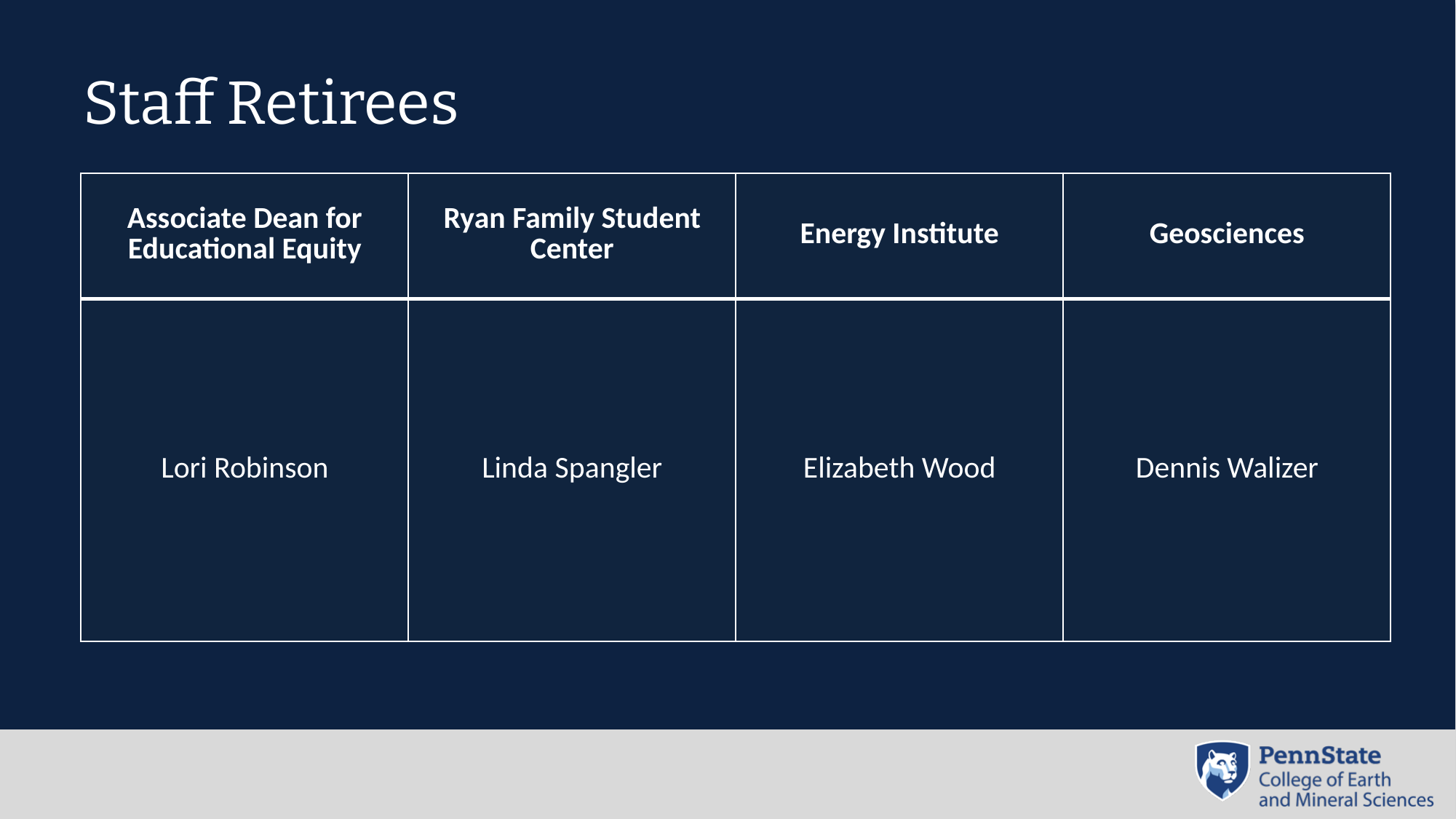

# Staff Retirees
| Associate Dean for Educational Equity | Ryan Family Student Center | Energy Institute | Geosciences |
| --- | --- | --- | --- |
| Lori Robinson | Linda Spangler | Elizabeth Wood | Dennis Walizer |